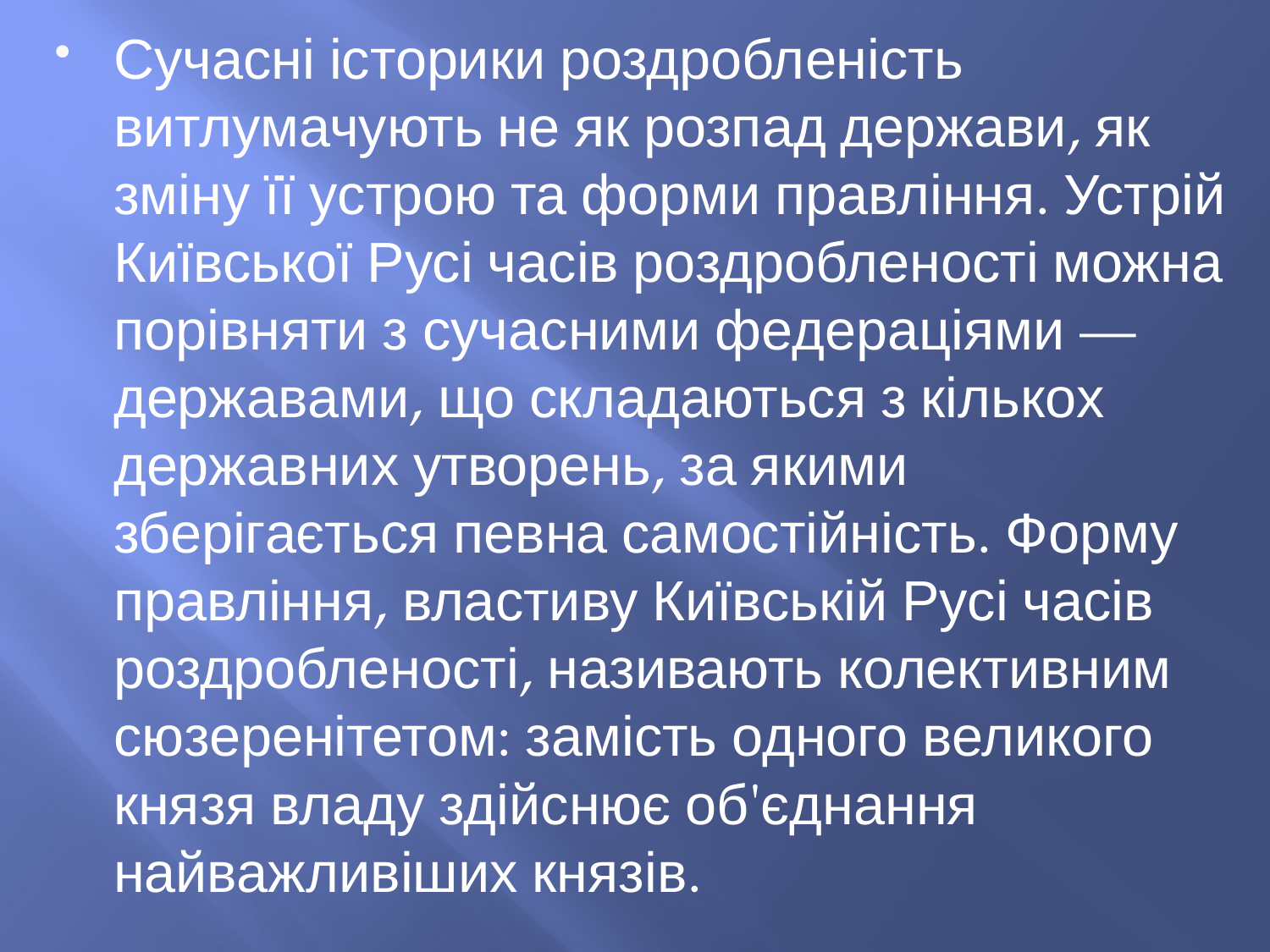

Сучасні історики роздробленість витлумачують не як розпад держави, як зміну її устрою та форми правління. Устрій Київської Русі часів роздробленості можна порівняти з сучасними федераціями — державами, що складаються з кількох державних утворень, за якими зберігається певна самостійність. Форму правління, властиву Київській Русі часів роздробленості, називають колективним сюзеренітетом: замість одного великого князя владу здійснює об'єднання найважливіших князів.